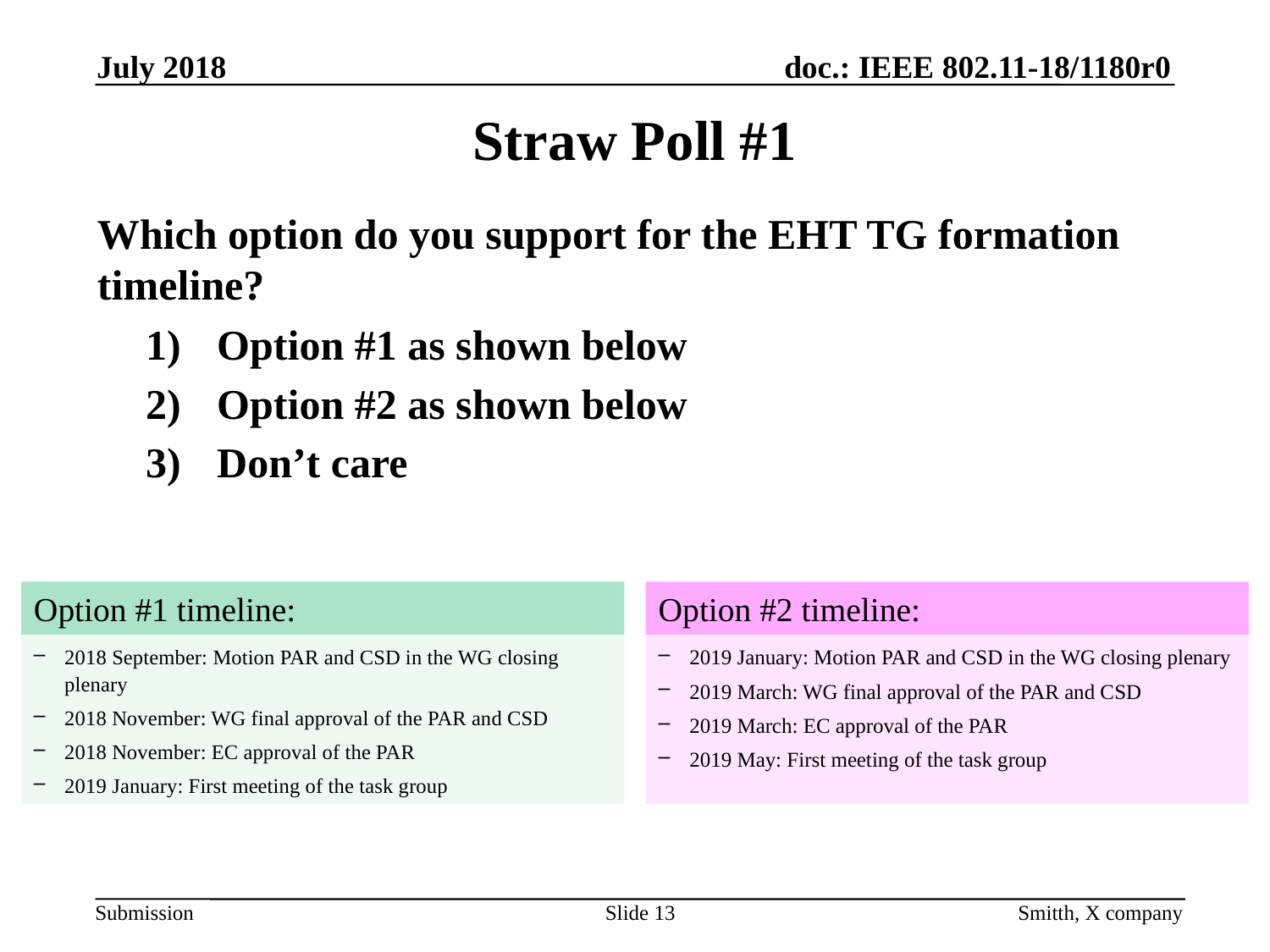

July 2018
# Straw Poll #1
Which option do you support for the EHT TG formation timeline?
Option #1 as shown below
Option #2 as shown below
Don’t care
Option #1 timeline:
Option #2 timeline:
2018 September: Motion PAR and CSD in the WG closing plenary
2018 November: WG final approval of the PAR and CSD
2018 November: EC approval of the PAR
2019 January: First meeting of the task group
2019 January: Motion PAR and CSD in the WG closing plenary
2019 March: WG final approval of the PAR and CSD
2019 March: EC approval of the PAR
2019 May: First meeting of the task group
Slide 13
Smitth, X company